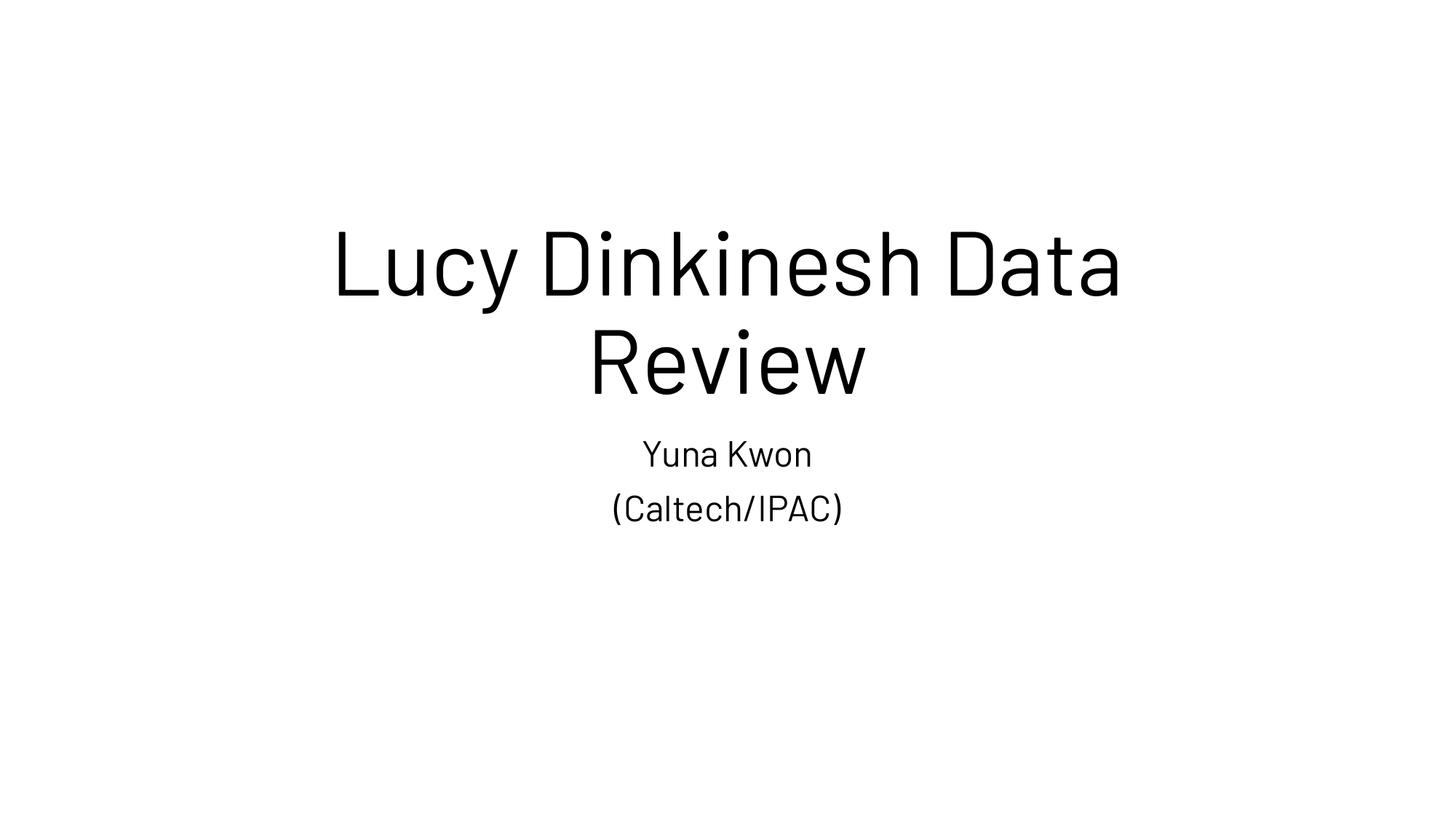

# Lucy Dinkinesh Data Review
Yuna Kwon
(Caltech/IPAC)